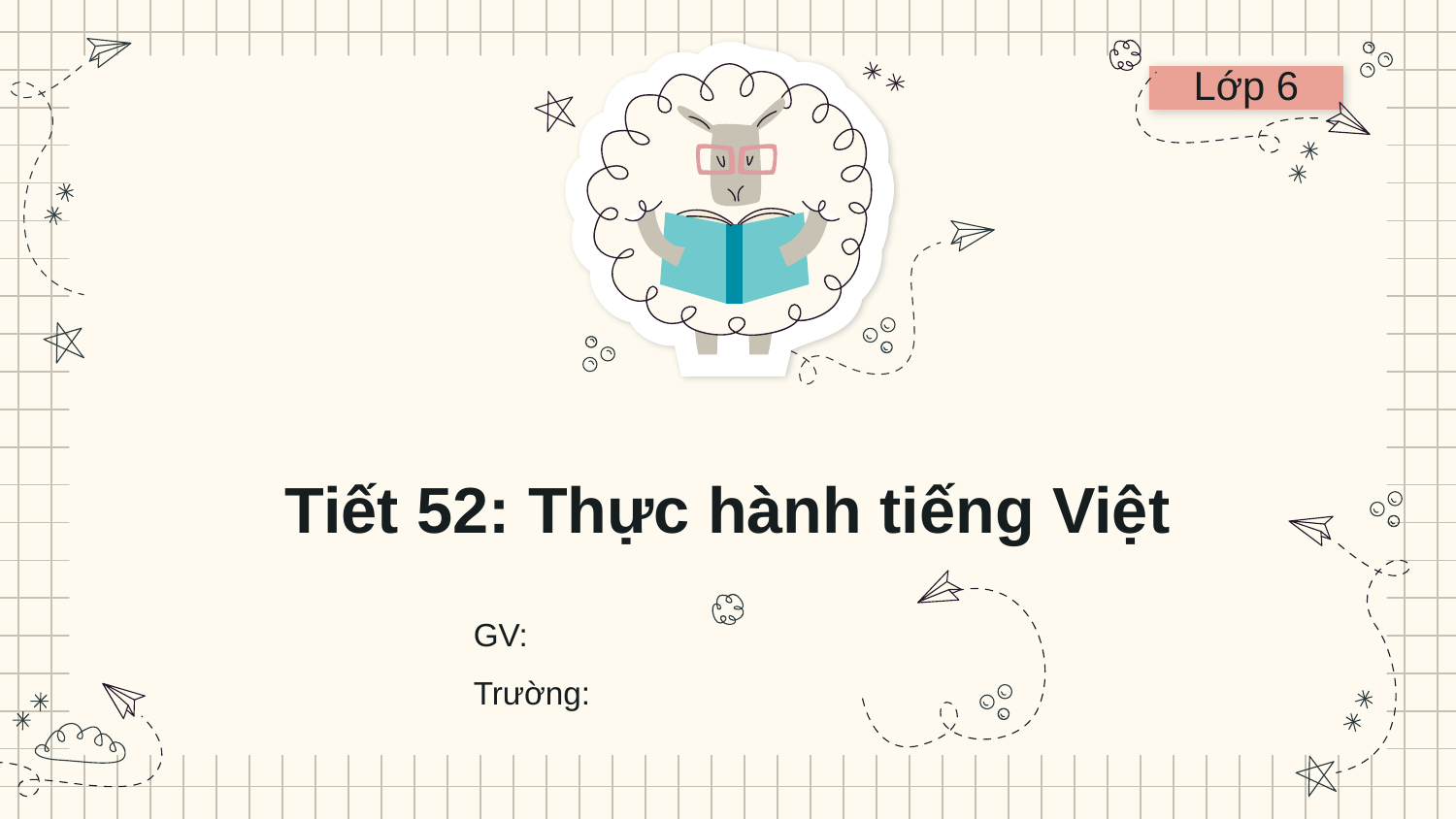

Lớp 6
# Tiết 52: Thực hành tiếng Việt

GV:
Trường: